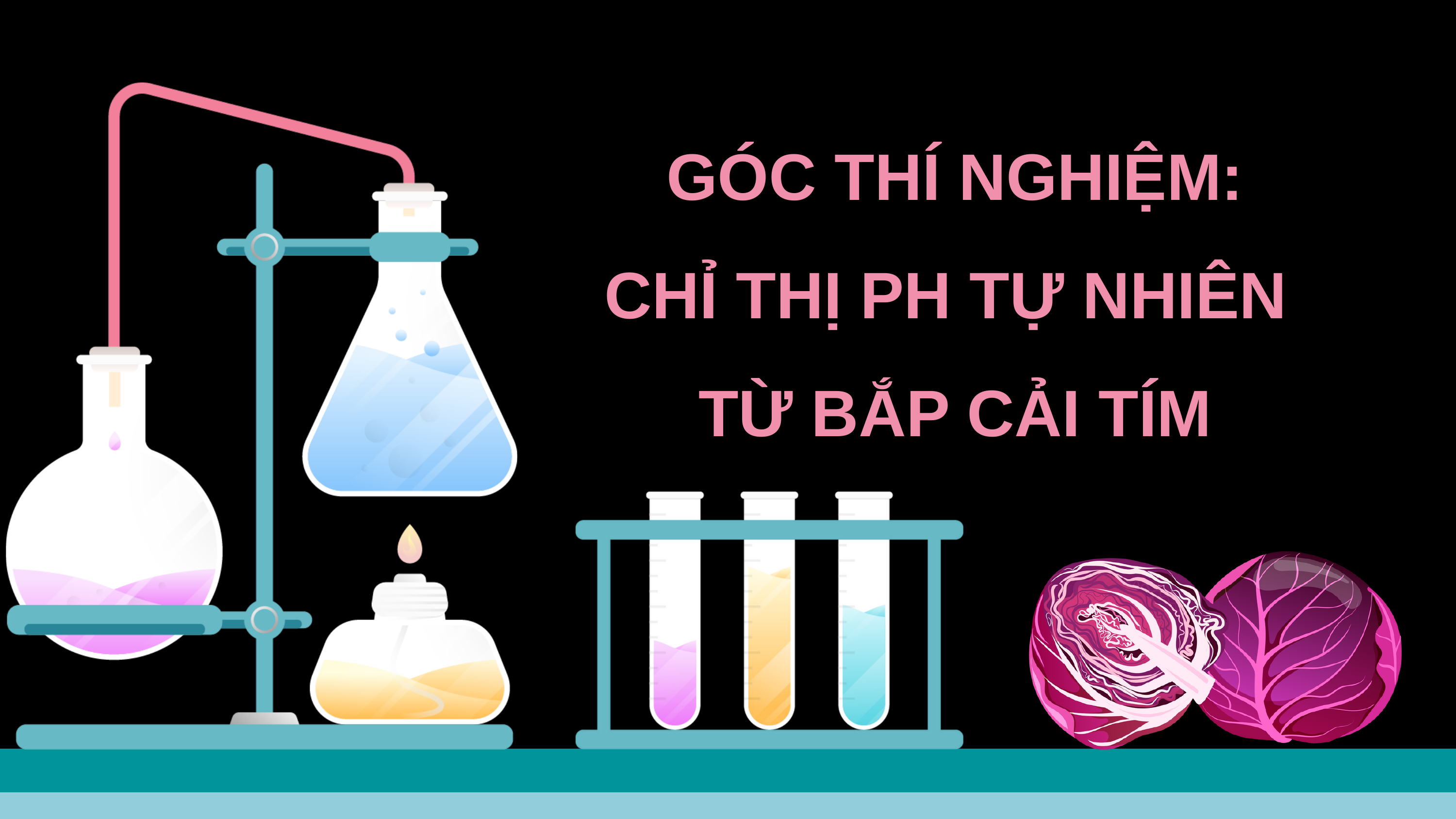

GÓC THÍ NGHIỆM:
CHỈ THỊ PH TỰ NHIÊN
TỪ BẮP CẢI TÍM